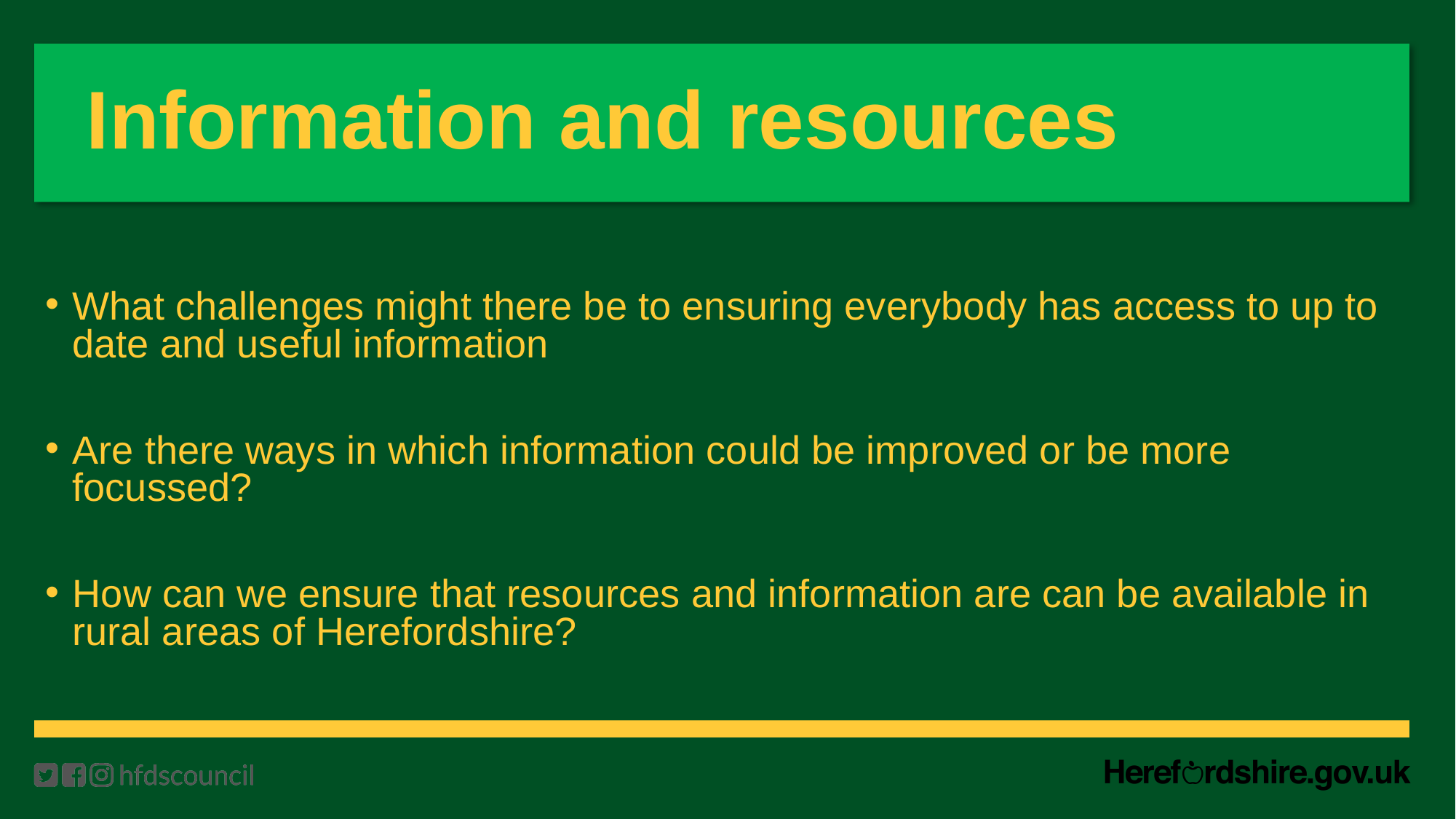

# Information and resources

What challenges might there be to ensuring everybody has access to up to date and useful information

Are there ways in which information could be improved or be more focussed?

How can we ensure that resources and information are can be available in rural areas of Herefordshire?